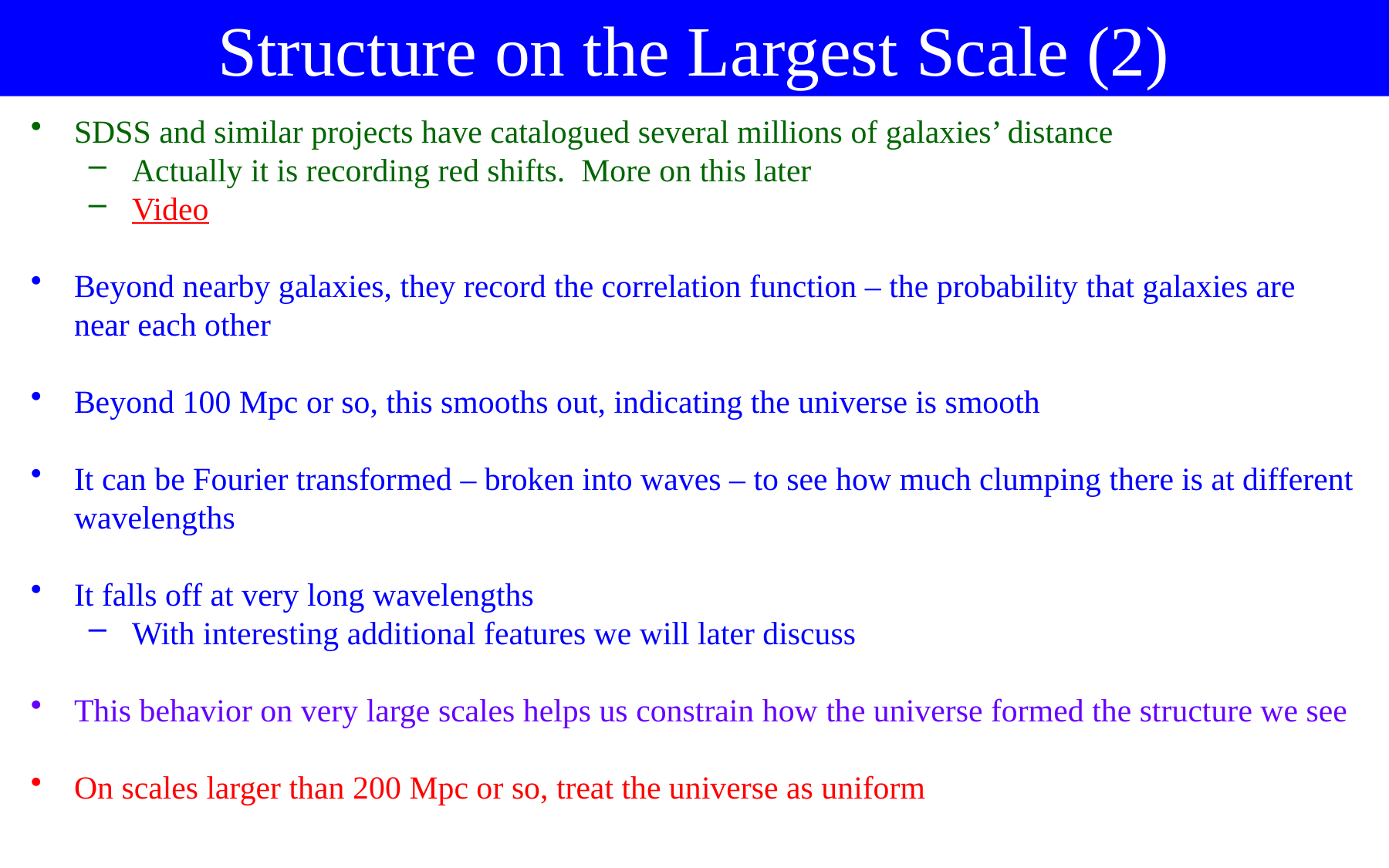

Structure on the Largest Scale (2)
SDSS and similar projects have catalogued several millions of galaxies’ distance
Actually it is recording red shifts.  More on this later
Video

Beyond nearby galaxies, they record the correlation function – the probability that galaxies are near each other

Beyond 100 Mpc or so, this smooths out, indicating the universe is smooth

It can be Fourier transformed – broken into waves – to see how much clumping there is at different wavelengths

It falls off at very long wavelengths
With interesting additional features we will later discuss

This behavior on very large scales helps us constrain how the universe formed the structure we see

On scales larger than 200 Mpc or so, treat the universe as uniform